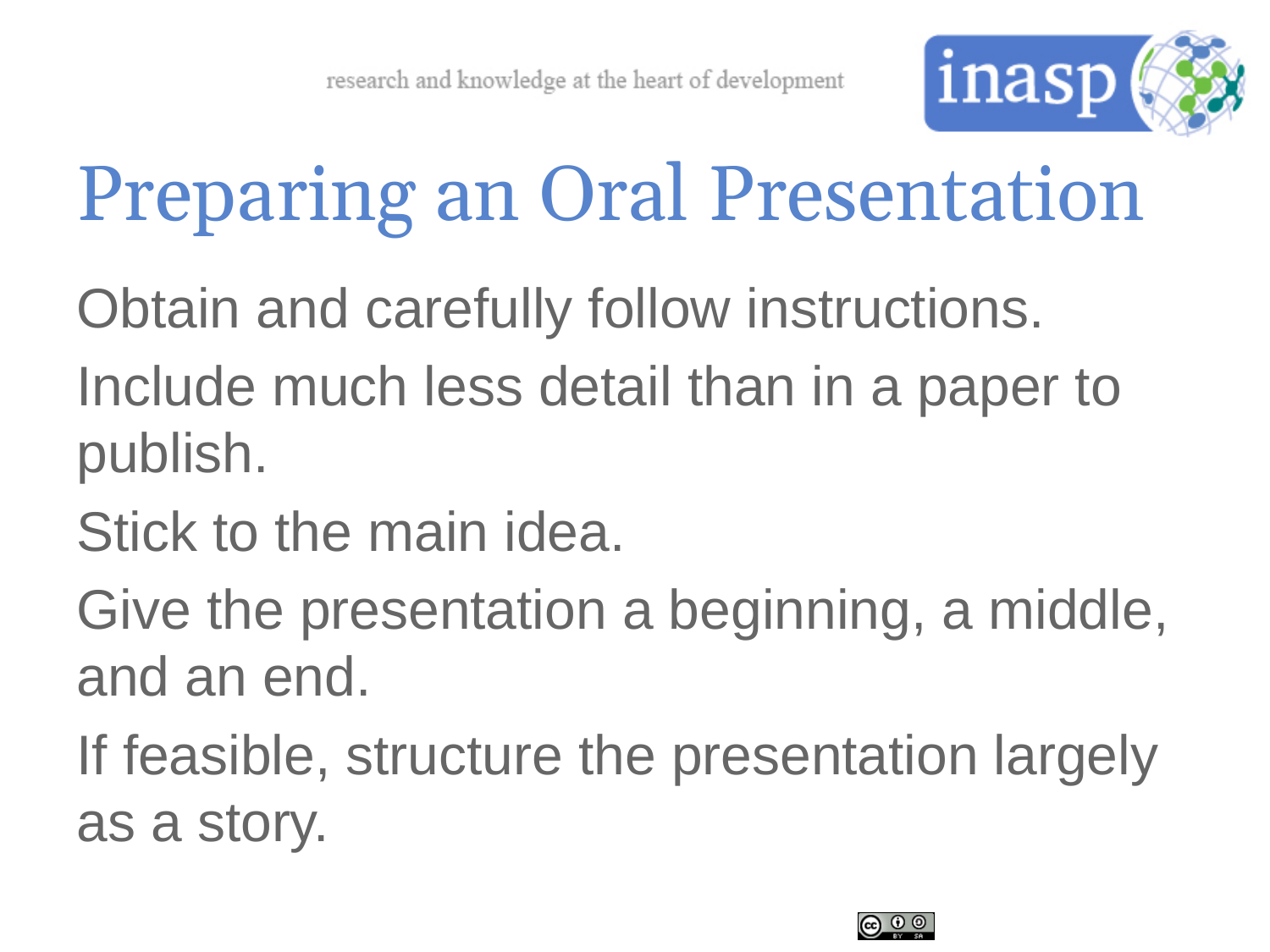

# Preparing an Oral Presentation
Obtain and carefully follow instructions.
Include much less detail than in a paper to publish.
Stick to the main idea.
Give the presentation a beginning, a middle, and an end.
If feasible, structure the presentation largely as a story.